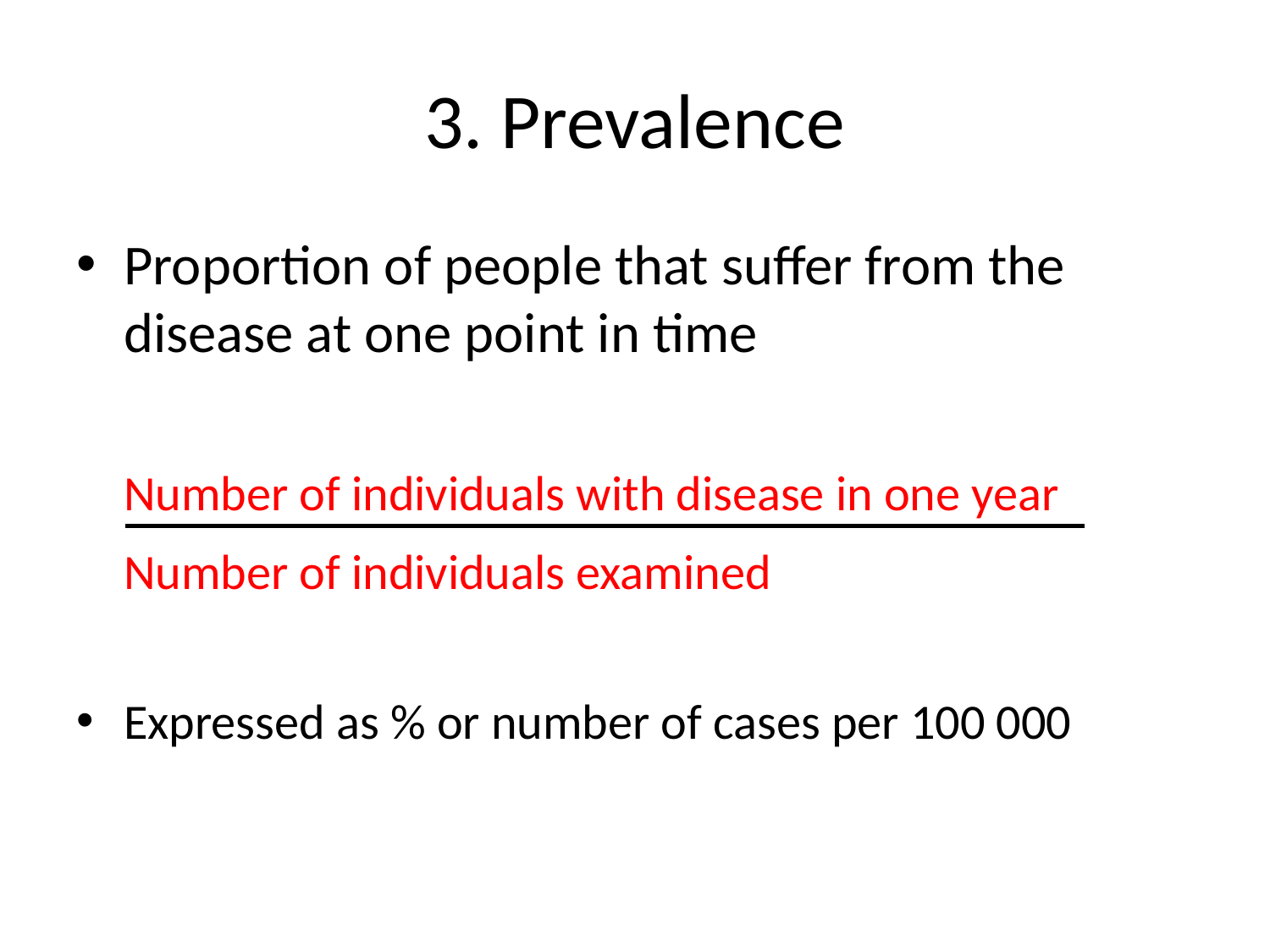

# 3. Prevalence
Proportion of people that suffer from the disease at one point in time

	Number of individuals with disease in one year
	Number of individuals examined

Expressed as % or number of cases per 100 000